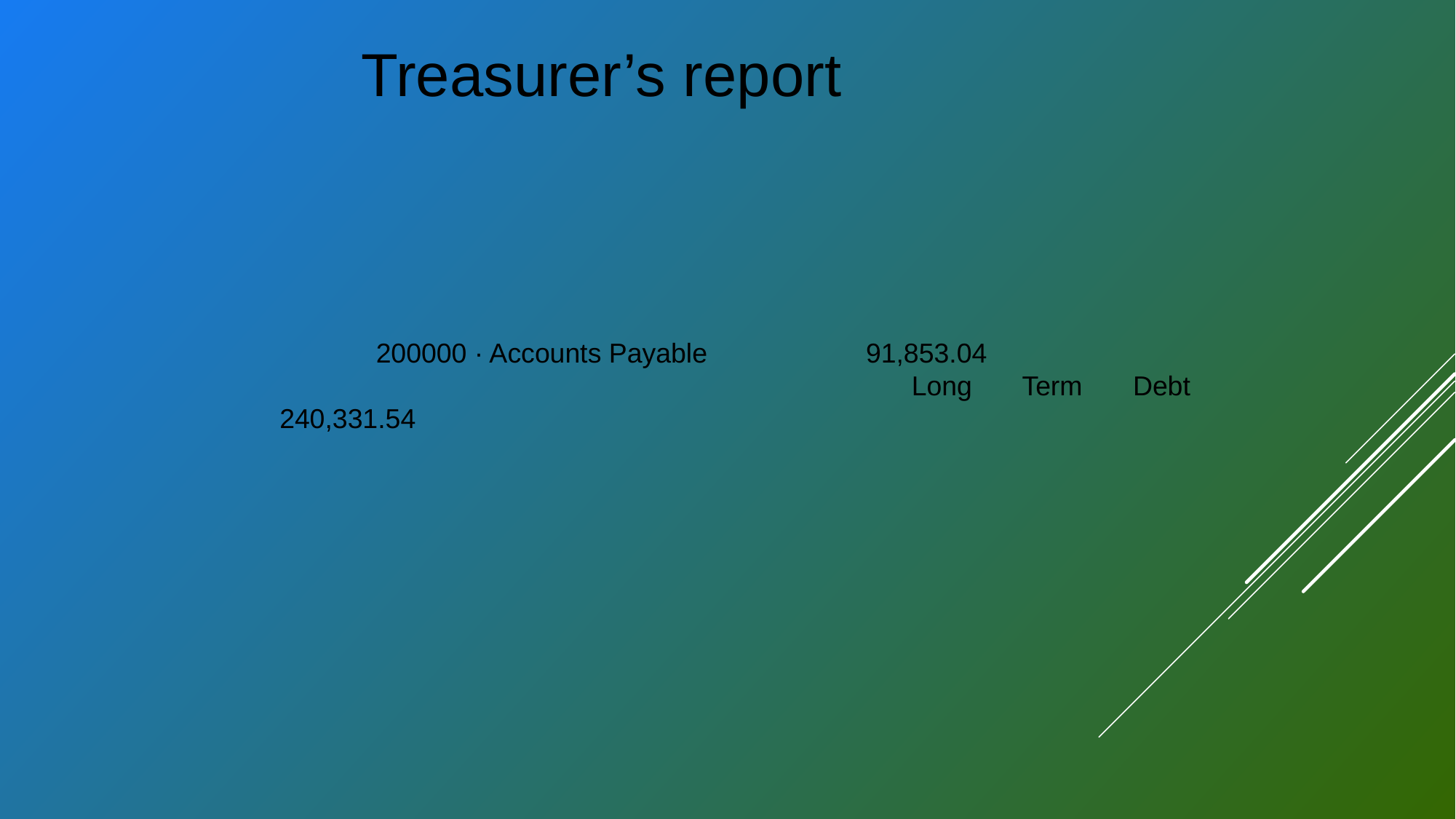

Treasurer’s report
200000 · Accounts Payable 	       91,853.04
							Long Term Debt		   240,331.54